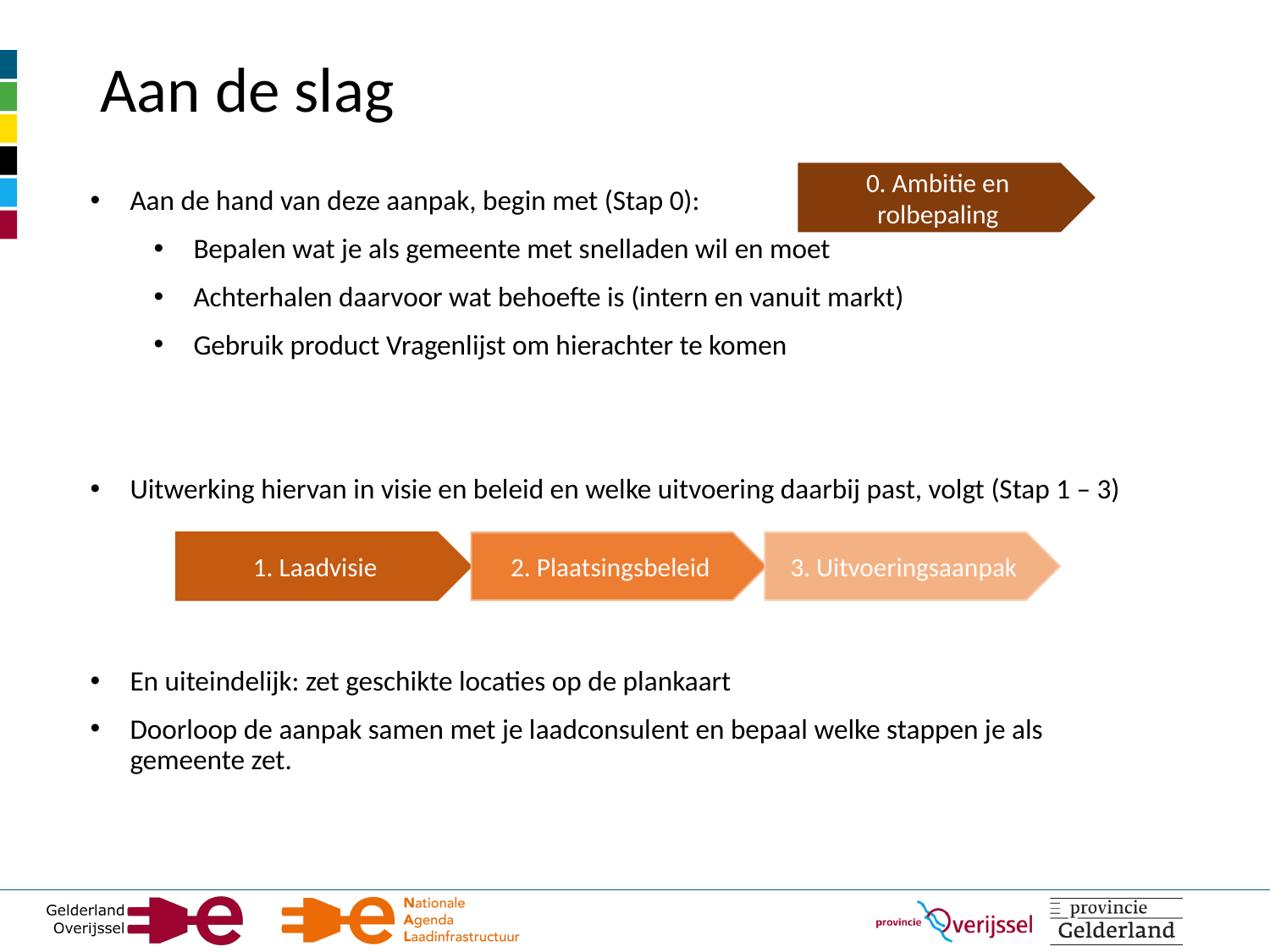

Aan de slag
0. Ambitie en rolbepaling
Aan de hand van deze aanpak, begin met (Stap 0):
Bepalen wat je als gemeente met snelladen wil en moet
Achterhalen daarvoor wat behoefte is (intern en vanuit markt)
Gebruik product Vragenlijst om hierachter te komen

Uitwerking hiervan in visie en beleid en welke uitvoering daarbij past, volgt (Stap 1 – 3)

En uiteindelijk: zet geschikte locaties op de plankaart
Doorloop de aanpak samen met je laadconsulent en bepaal welke stappen je als gemeente zet.

3. Uitvoeringsaanpak
2. Plaatsingsbeleid
1. Laadvisie